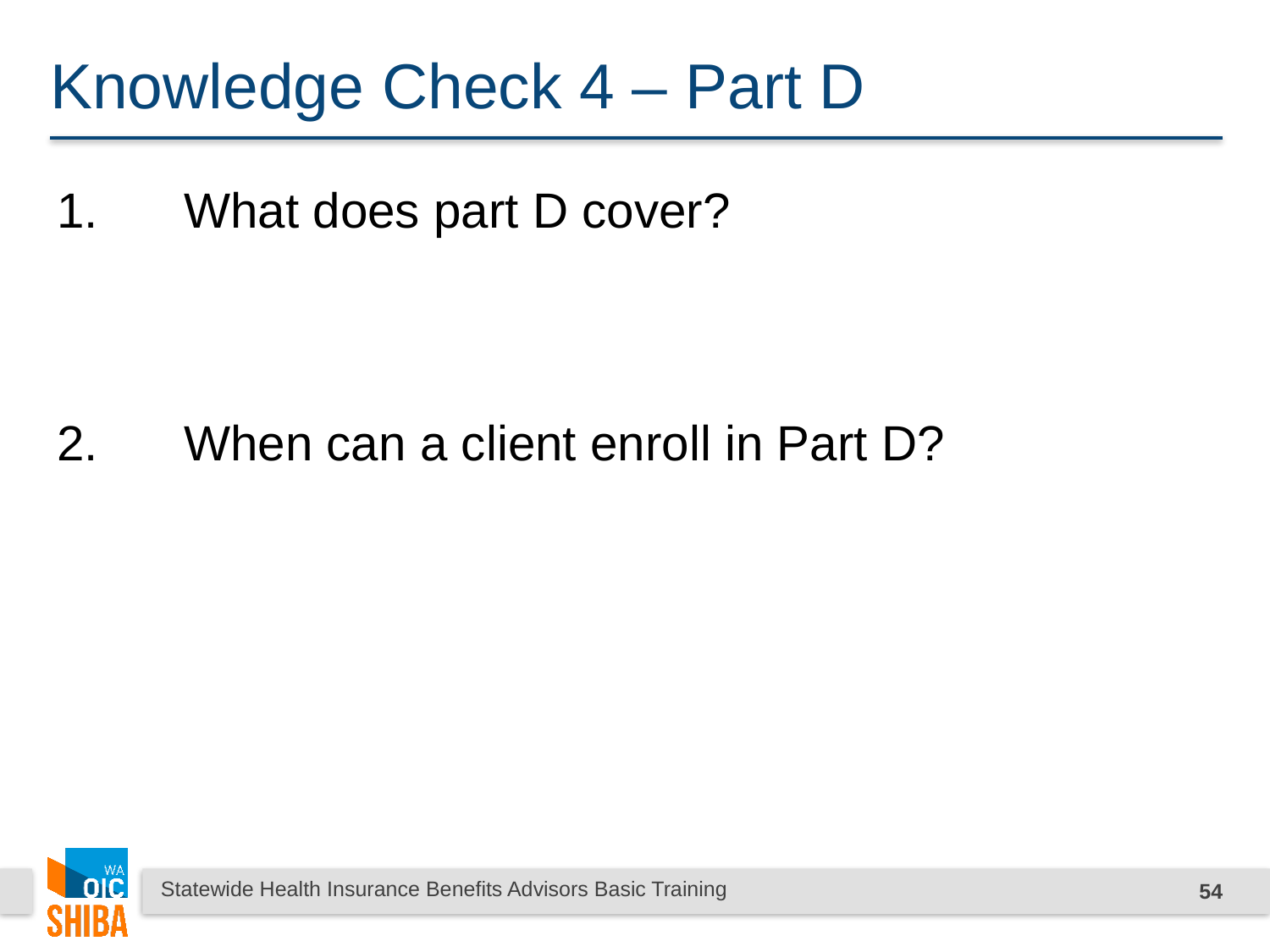

# Knowledge Check 4 – Part D
What does part D cover?

When can a client enroll in Part D?

Statewide Health Insurance Benefits Advisors Basic Training
54